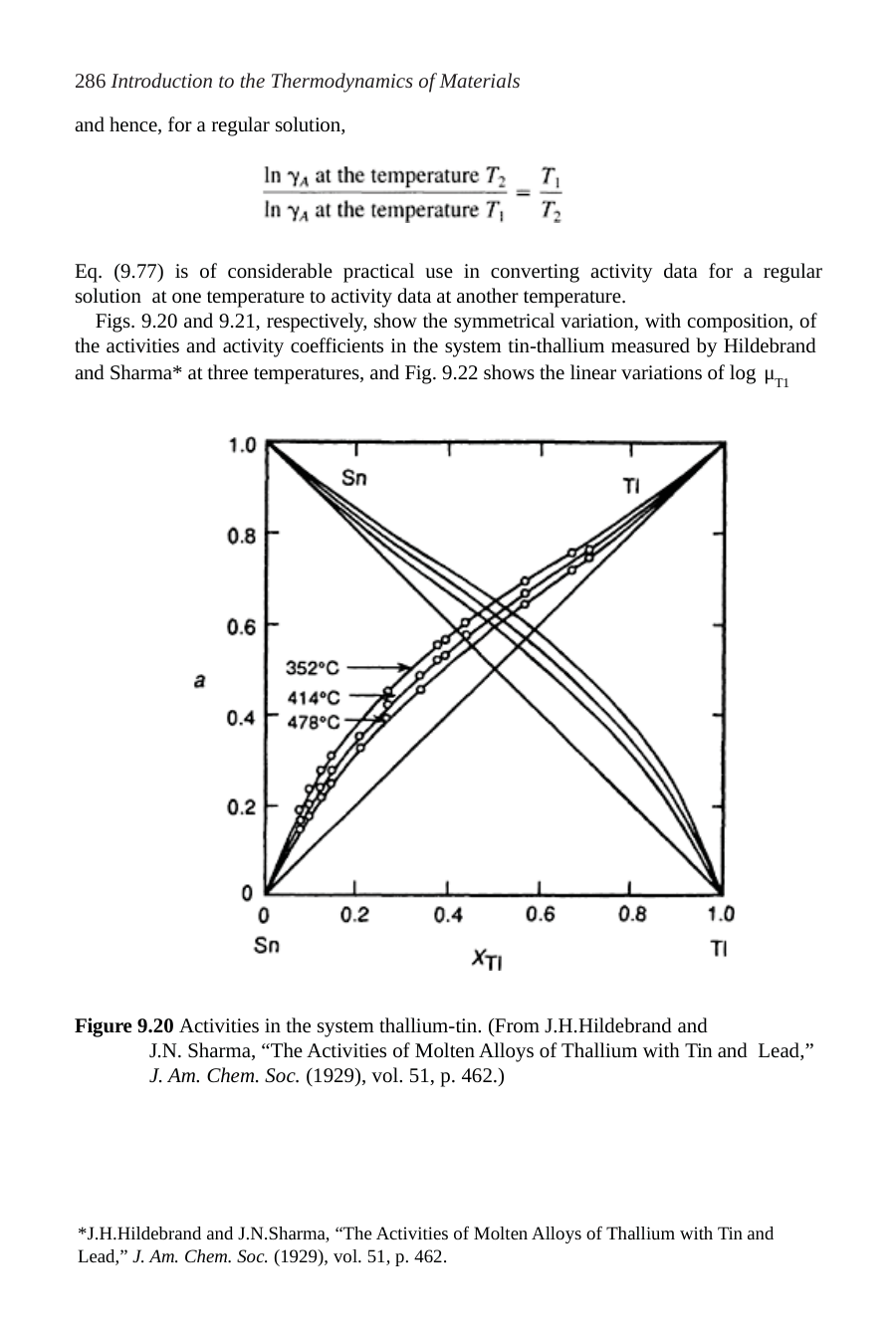

286 Introduction to the Thermodynamics of Materials
and hence, for a regular solution,

Eq. (9.77) is of considerable practical use in converting activity data for a regular solution  at one temperature to activity data at another temperature.
Figs. 9.20 and 9.21, respectively, show the symmetrical variation, with composition, of  the activities and activity coefficients in the system tin-thallium measured by Hildebrand  and Sharma* at three temperatures, and Fig. 9.22 shows the linear variations of log μT1

Figure 9.20 Activities in the system thallium-tin. (From J.H.Hildebrand and
J.N. Sharma, “The Activities of Molten Alloys of Thallium with Tin and  Lead,” J. Am. Chem. Soc. (1929), vol. 51, p. 462.)
*J.H.Hildebrand and J.N.Sharma, “The Activities of Molten Alloys of Thallium with Tin and  Lead,” J. Am. Chem. Soc. (1929), vol. 51, p. 462.